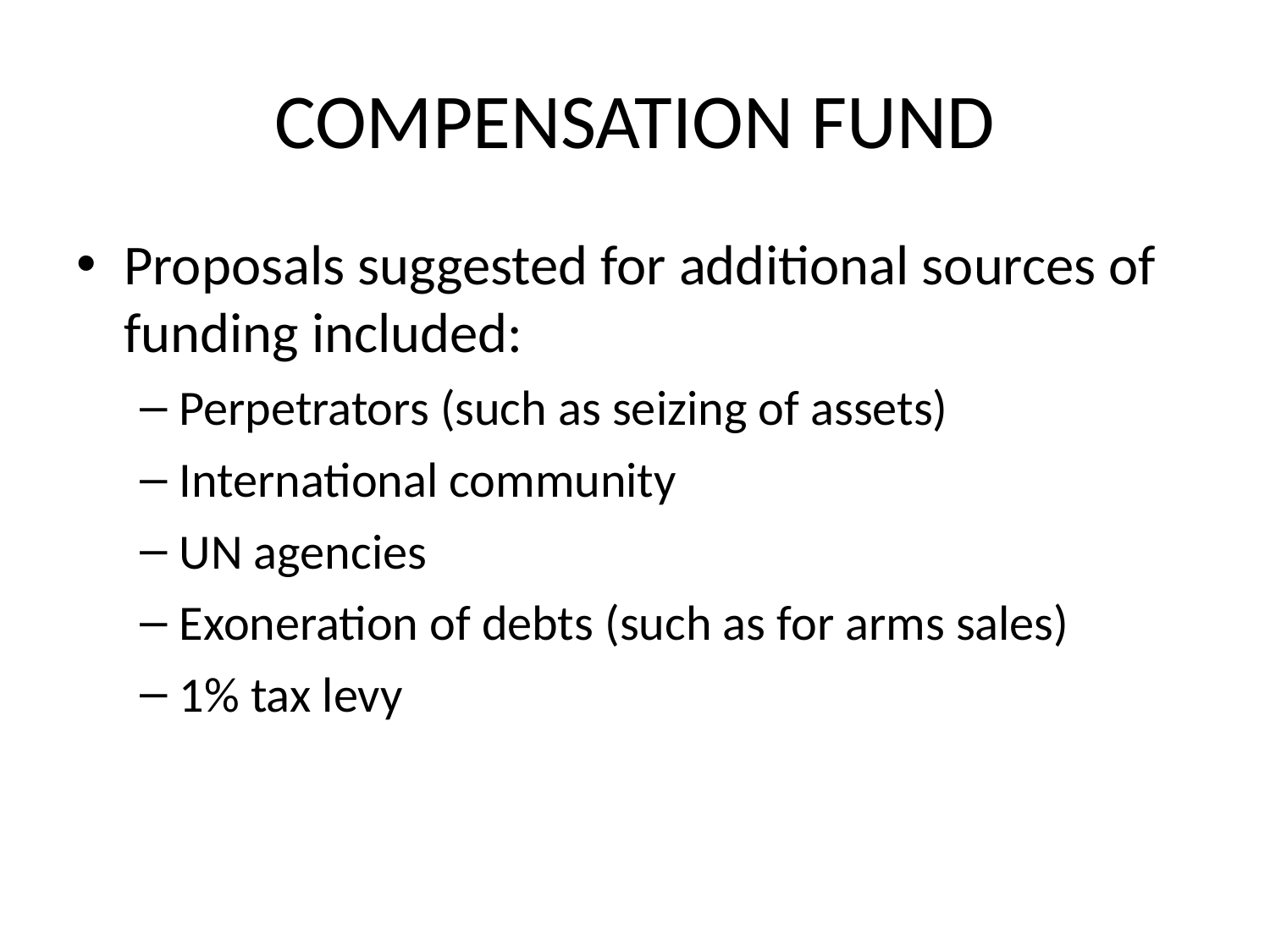

# COMPENSATION FUND
Proposals suggested for additional sources of funding included:
Perpetrators (such as seizing of assets)
International community
UN agencies
Exoneration of debts (such as for arms sales)
1% tax levy